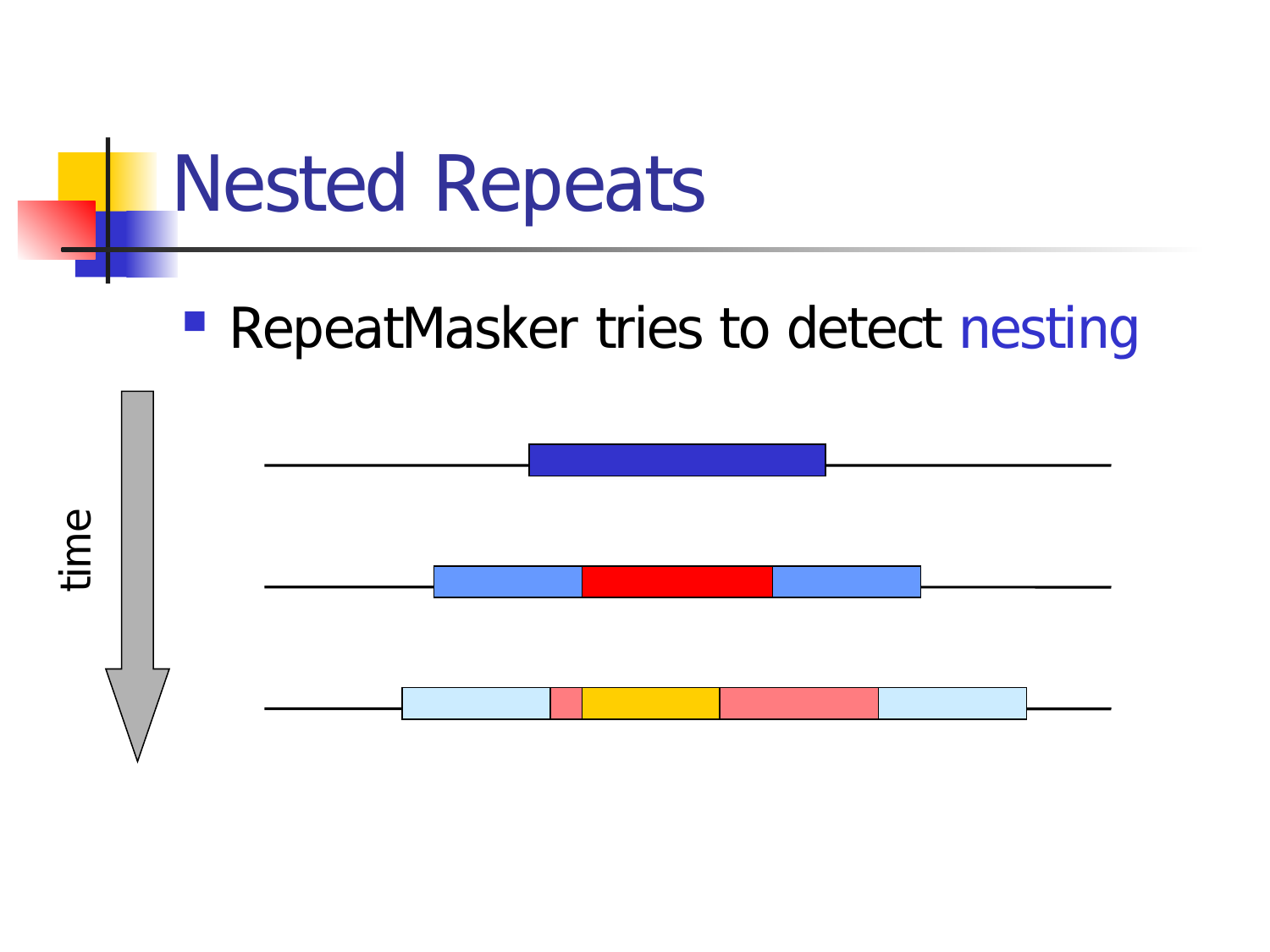

# Nested Repeats
RepeatMasker tries to detect nesting

time